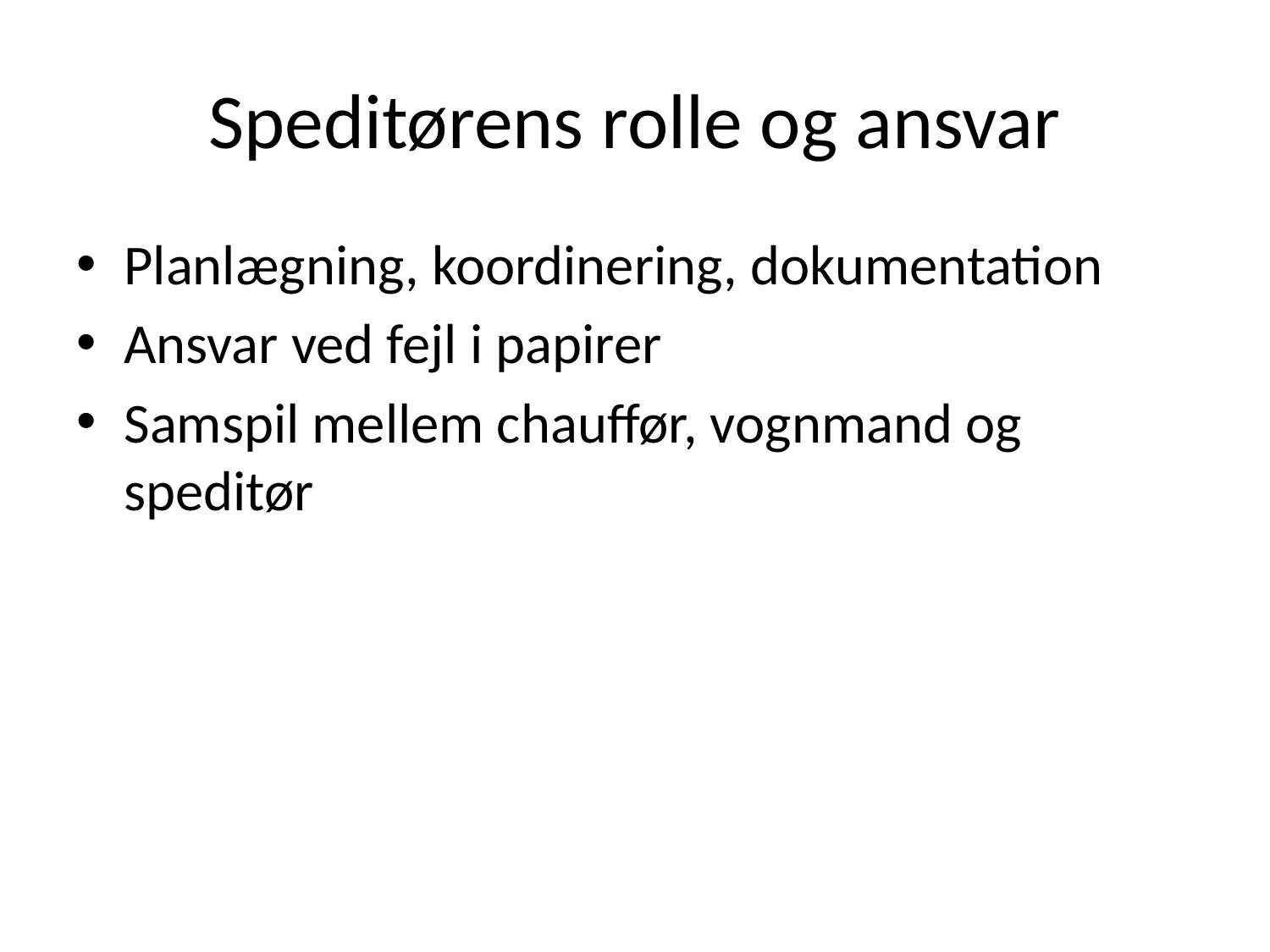

# Speditørens rolle og ansvar
Planlægning, koordinering, dokumentation
Ansvar ved fejl i papirer
Samspil mellem chauffør, vognmand og speditør